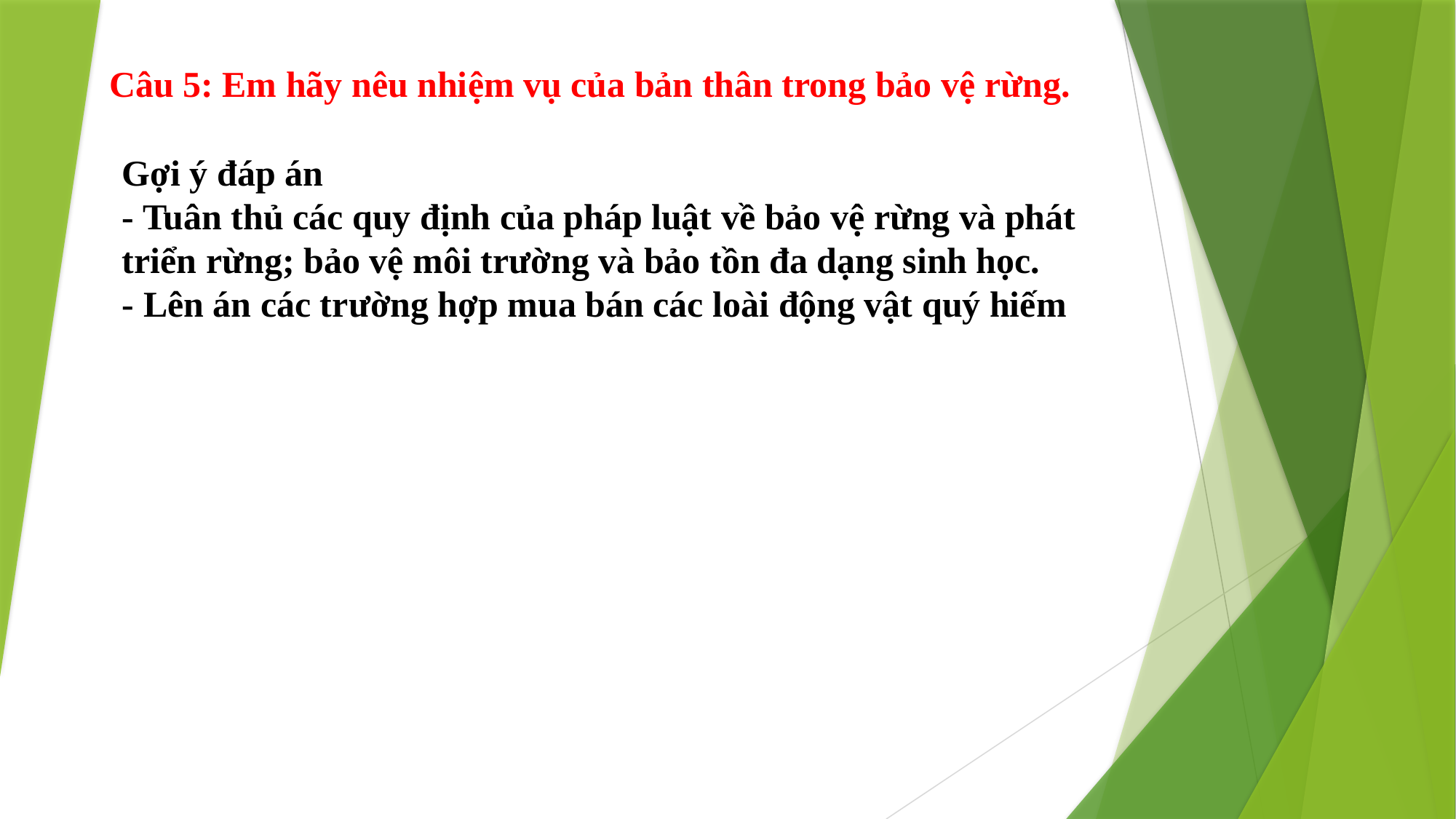

Câu 5: Em hãy nêu nhiệm vụ của bản thân trong bảo vệ rừng.

Gợi ý đáp án
- Tuân thủ các quy định của pháp luật về bảo vệ rừng và phát triển rừng; bảo vệ môi trường và bảo tồn đa dạng sinh học.
- Lên án các trường hợp mua bán các loài động vật quý hiếm